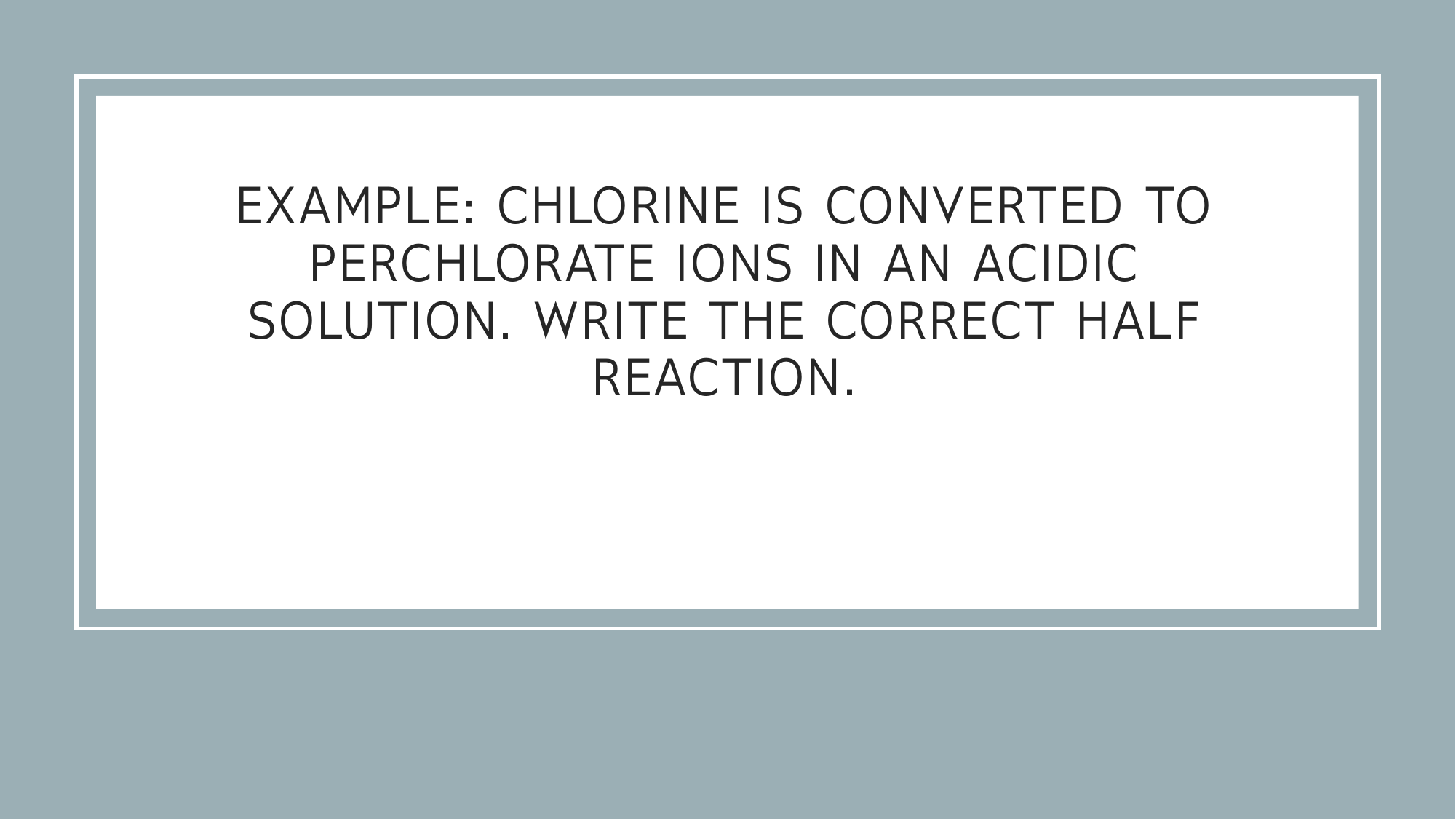

# Example: chlorine is converted to perchlorate ions in an acidic solution. Write the correct half reaction.